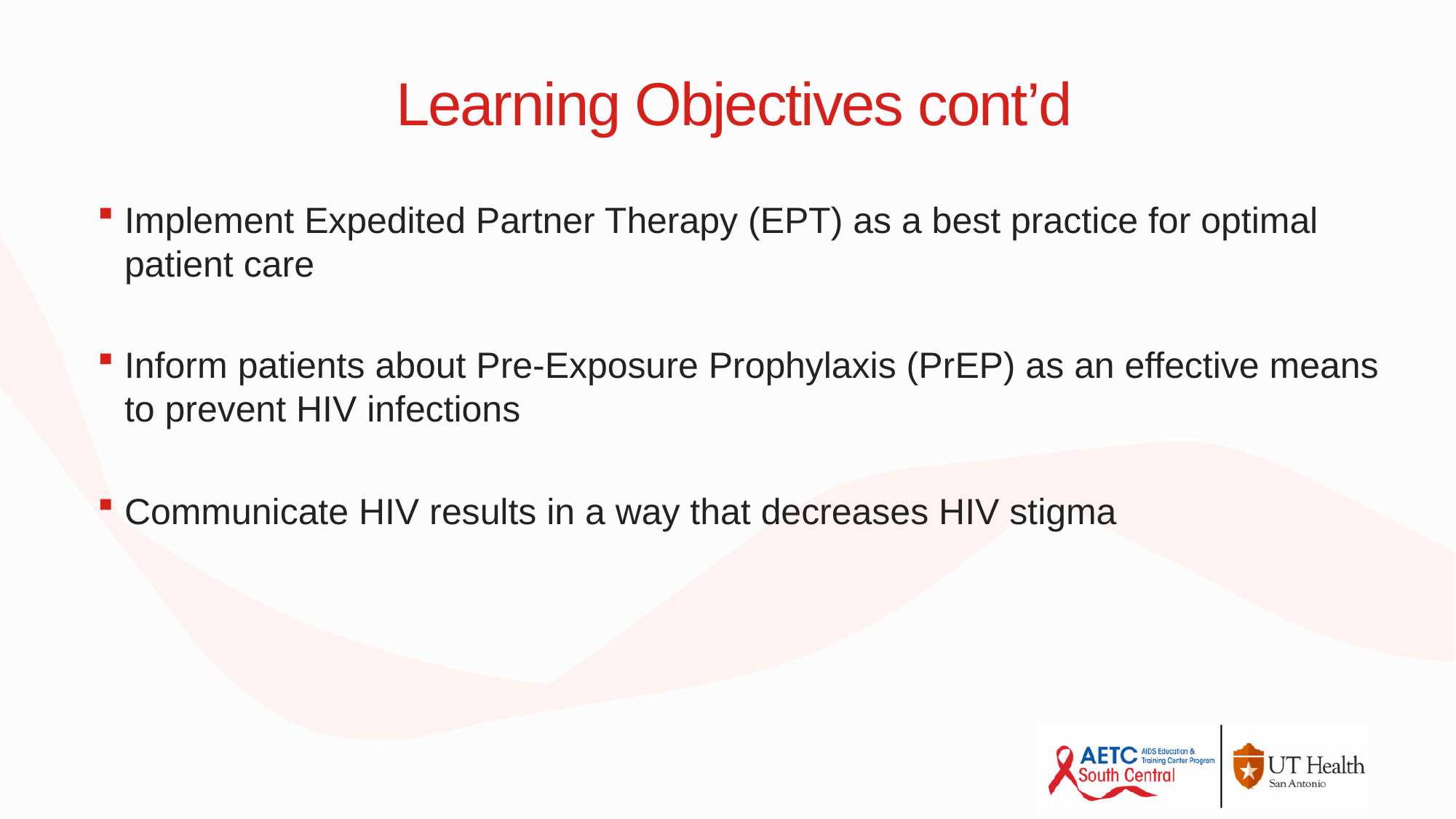

# Learning Objectives cont’d
Implement Expedited Partner Therapy (EPT) as a best practice for optimal patient care​

Inform patients about Pre-Exposure Prophylaxis (PrEP) as an effective means to prevent HIV infections

Communicate HIV results in a way that decreases HIV stigma